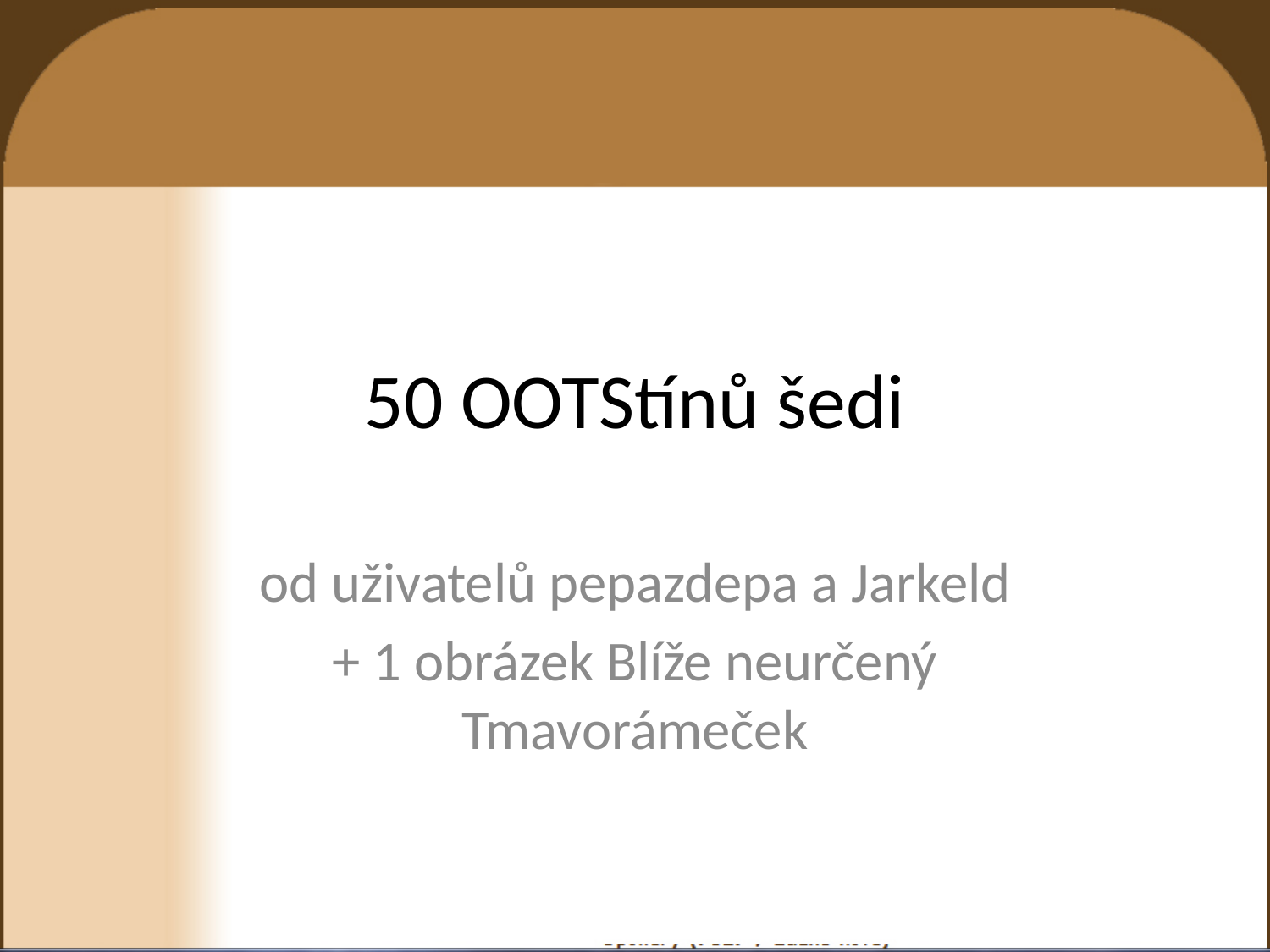

# 50 OOTStínů šedi
od uživatelů pepazdepa a Jarkeld
+ 1 obrázek Blíže neurčený Tmavorámeček